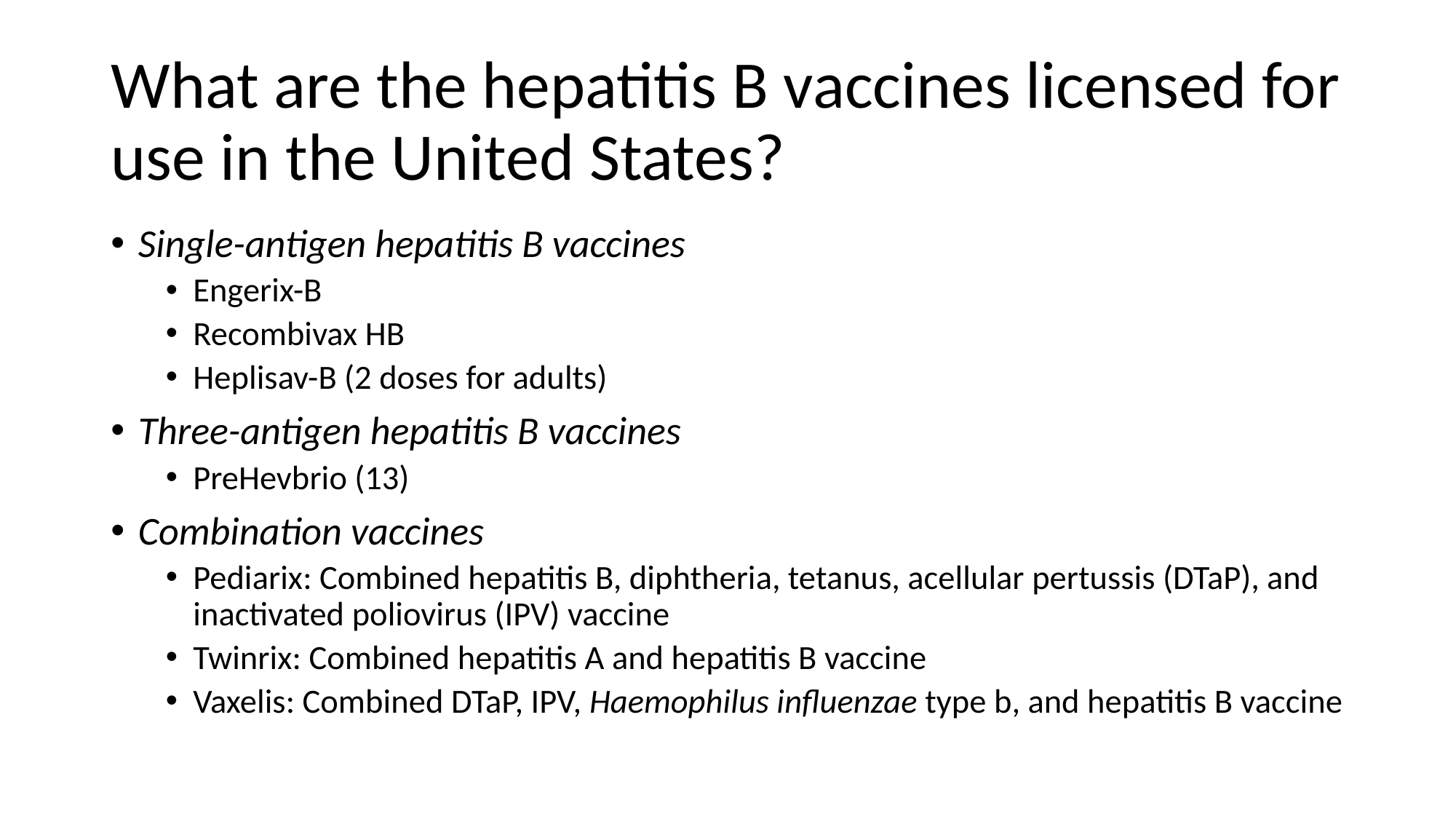

# What are the hepatitis B vaccines licensed for use in the United States?
Single-antigen hepatitis B vaccines
Engerix-B
Recombivax HB
Heplisav-B (2 doses for adults)
Three-antigen hepatitis B vaccines
PreHevbrio (13)
Combination vaccines
Pediarix: Combined hepatitis B, diphtheria, tetanus, acellular pertussis (DTaP), and inactivated poliovirus (IPV) vaccine
Twinrix: Combined hepatitis A and hepatitis B vaccine
Vaxelis: Combined DTaP, IPV, Haemophilus influenzae type b, and hepatitis B vaccine